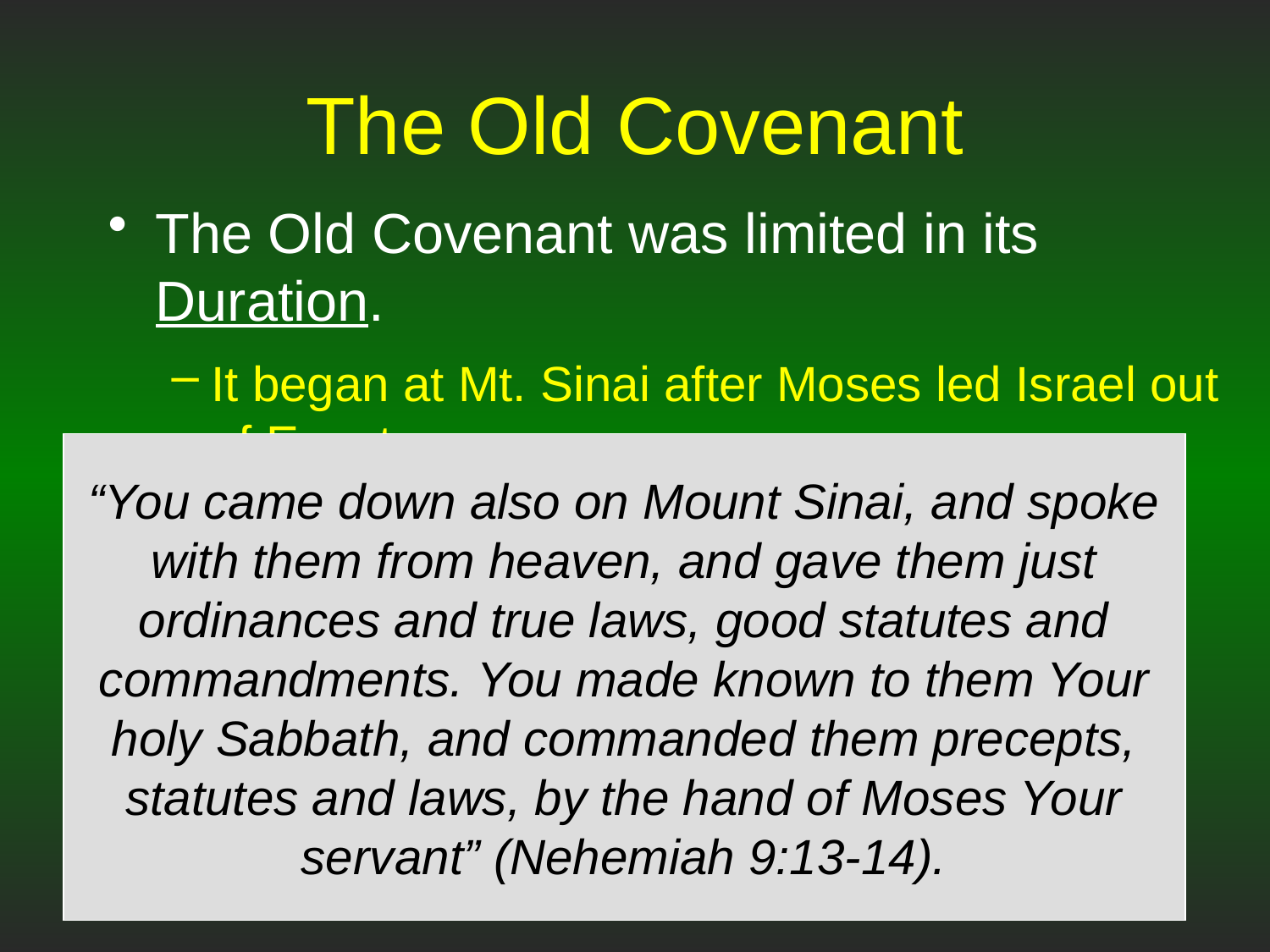

# The Old Covenant
The Old Covenant was limited in its Duration.
It began at Mt. Sinai after Moses led Israel out of Egypt.
“You came down also on Mount Sinai, and spoke with them from heaven, and gave them just ordinances and true laws, good statutes and commandments. You made known to them Your holy Sabbath, and commanded them precepts, statutes and laws, by the hand of Moses Your servant” (Nehemiah 9:13-14).